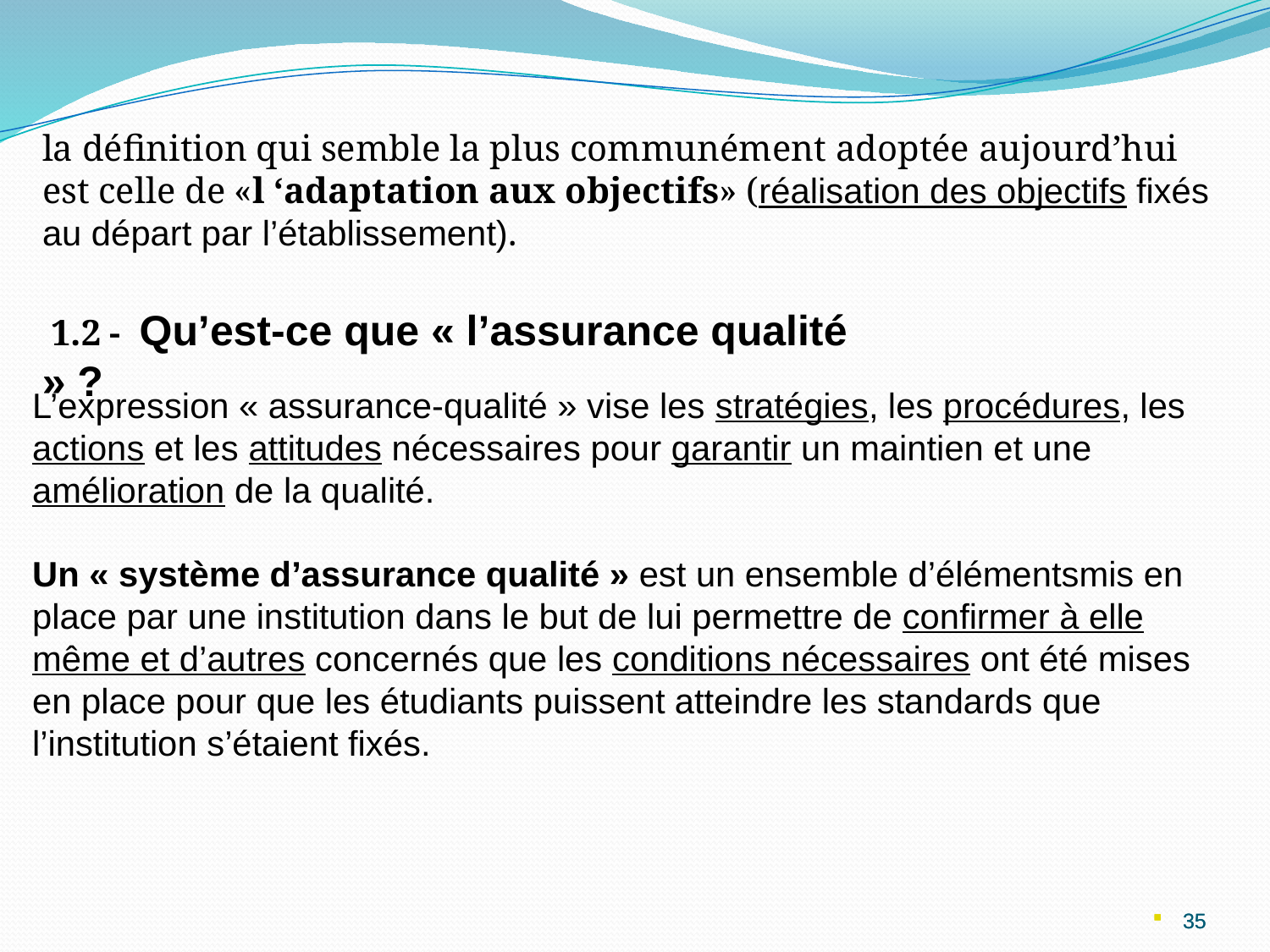

la définition qui semble la plus communément adoptée aujourd’hui est celle de «l ‘adaptation aux objectifs» (réalisation des objectifs fixés au départ par l’établissement).
 1.2 -  Qu’est-ce que « l’assurance qualité » ?
L’expression « assurance-qualité » vise les stratégies, les procédures, les actions et les attitudes nécessaires pour garantir un maintien et une amélioration de la qualité.
Un « système d’assurance qualité » est un ensemble d’élémentsmis en place par une institution dans le but de lui permettre de confirmer à elle même et d’autres concernés que les conditions nécessaires ont été mises en place pour que les étudiants puissent atteindre les standards que l’institution s’étaient fixés.
35
35